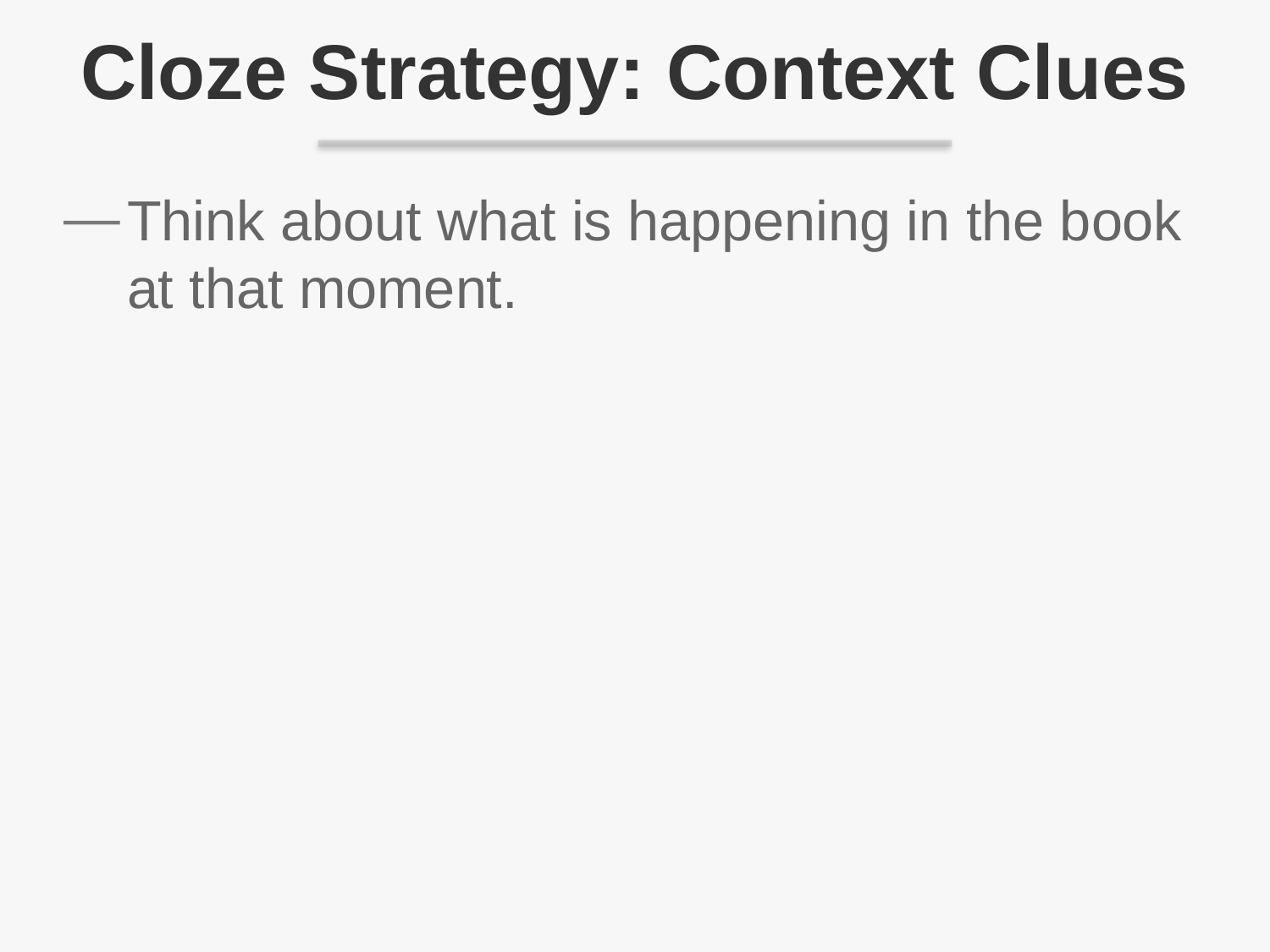

# Cloze Strategy: Context Clues
Think about what is happening in the book at that moment.